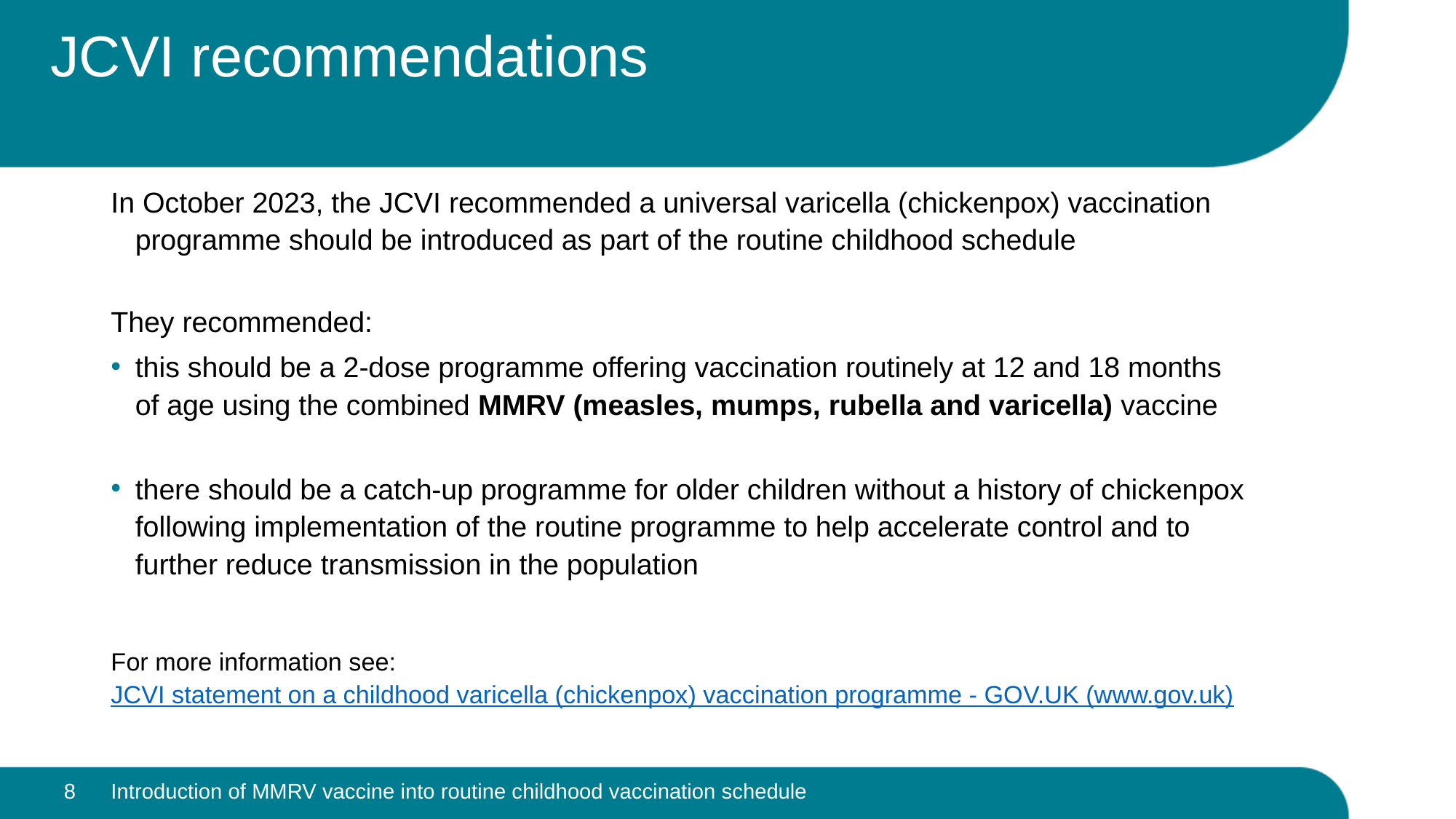

# JCVI recommendations
In October 2023, the JCVI recommended a universal varicella (chickenpox) vaccination programme should be introduced as part of the routine childhood schedule

They recommended:
this should be a 2-dose programme offering vaccination routinely at 12 and 18 months of age using the combined MMRV (measles, mumps, rubella and varicella) vaccine

there should be a catch-up programme for older children without a history of chickenpox following implementation of the routine programme to help accelerate control and to further reduce transmission in the population

For more information see: JCVI statement on a childhood varicella (chickenpox) vaccination programme - GOV.UK (www.gov.uk)
8
Introduction of MMRV vaccine into routine childhood vaccination schedule